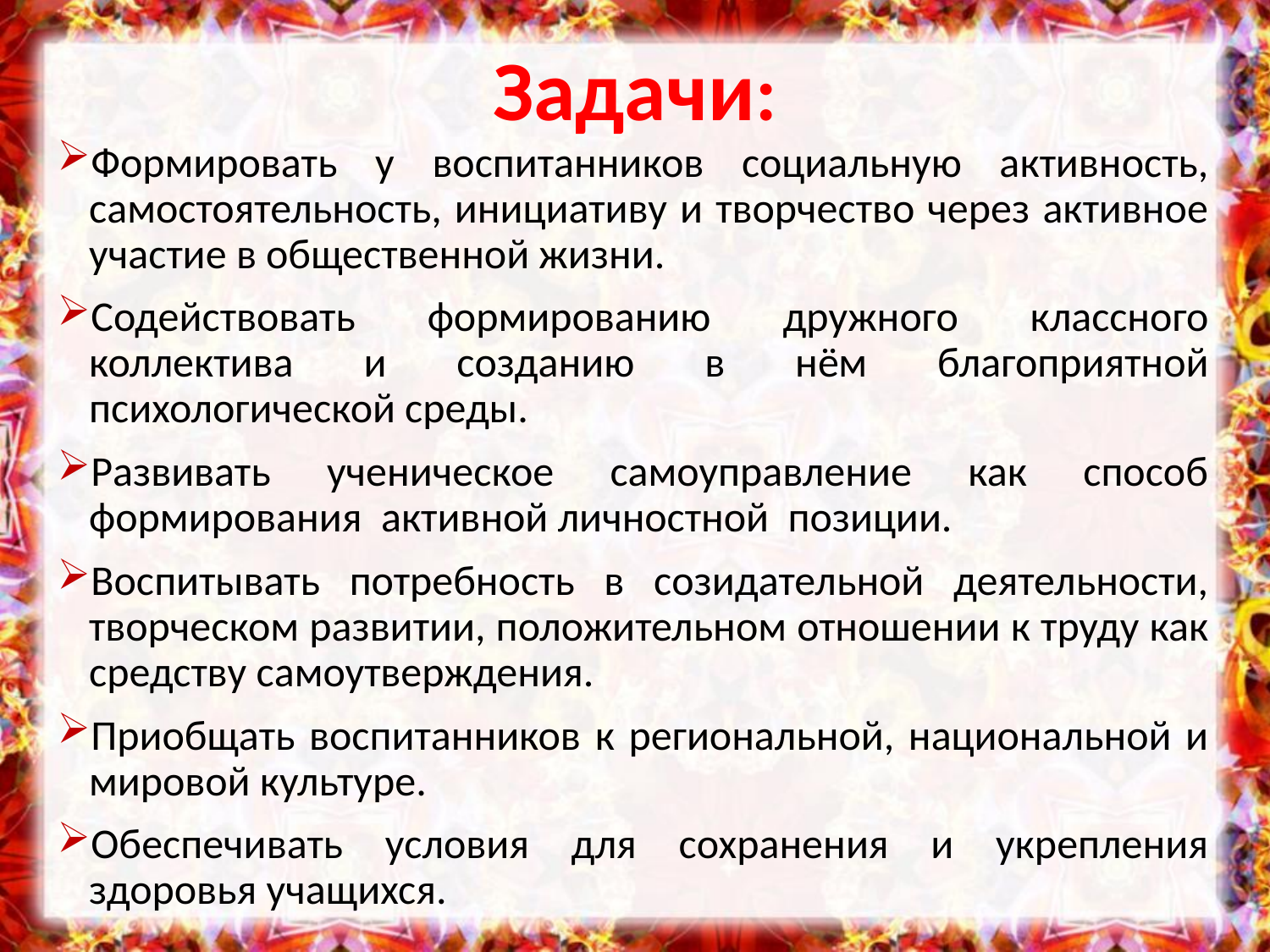

# Задачи:
Формировать у воспитанников социальную активность, самостоя­тельность, инициативу и творчество через активное участие в общественной жизни.
Содействовать формированию дружного классного коллектива и созданию в нём благоприятной психологической среды.
Развивать ученическое самоуправление как способ формирования  активной личностной  позиции.
Воспитывать потребность в созидательной деятельности, творческом разви­тии, положительном отношении к труду как средству самоутверждения.
Приобщать воспитанников к региональной, национальной и мировой культуре.
Обеспечивать условия для сохранения и укрепления здоровья учащихся.